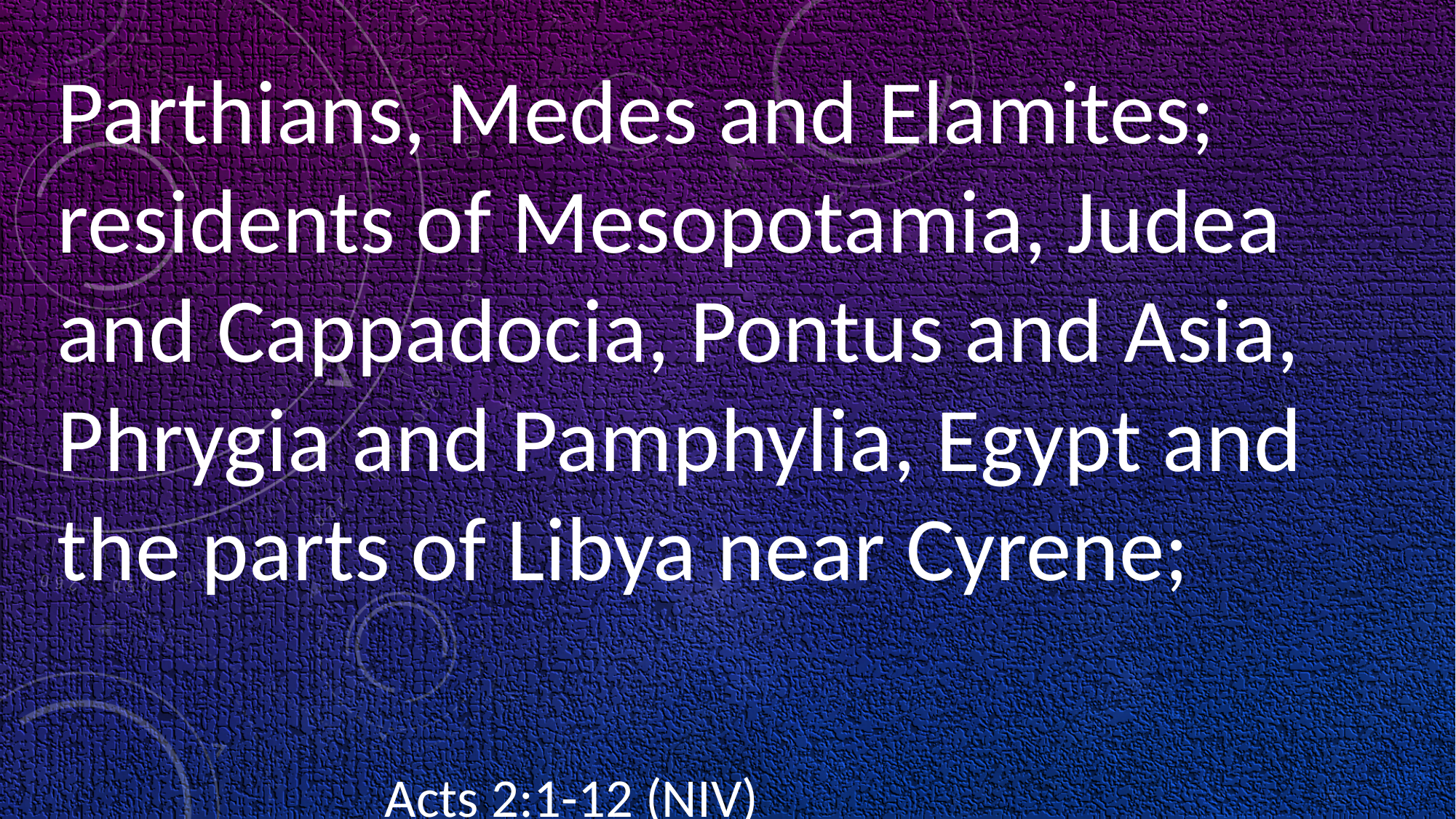

Parthians, Medes and Elamites; residents of Mesopotamia, Judea and Cappadocia, Pontus and Asia, Phrygia and Pamphylia, Egypt and the parts of Libya near Cyrene;

															Acts 2:1-12 (NIV)